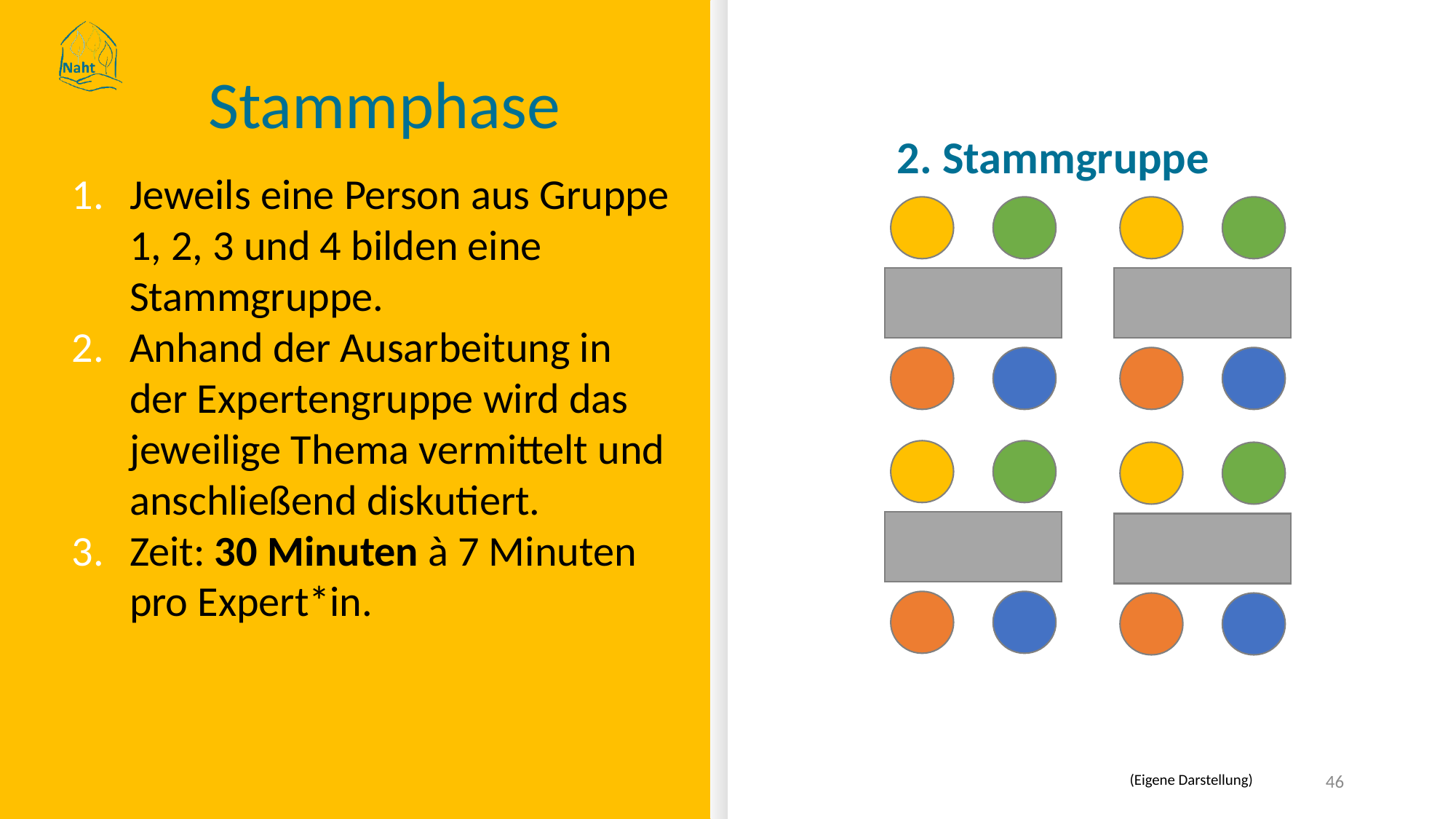

# Stammphase
2. Stammgruppe

Jeweils eine Person aus Gruppe 1, 2, 3 und 4 bilden eine Stammgruppe.
Anhand der Ausarbeitung in der Expertengruppe wird das jeweilige Thema vermittelt und anschließend diskutiert.
Zeit: 30 Minuten à 7 Minuten pro Expert*in.
(Eigene Darstellung)